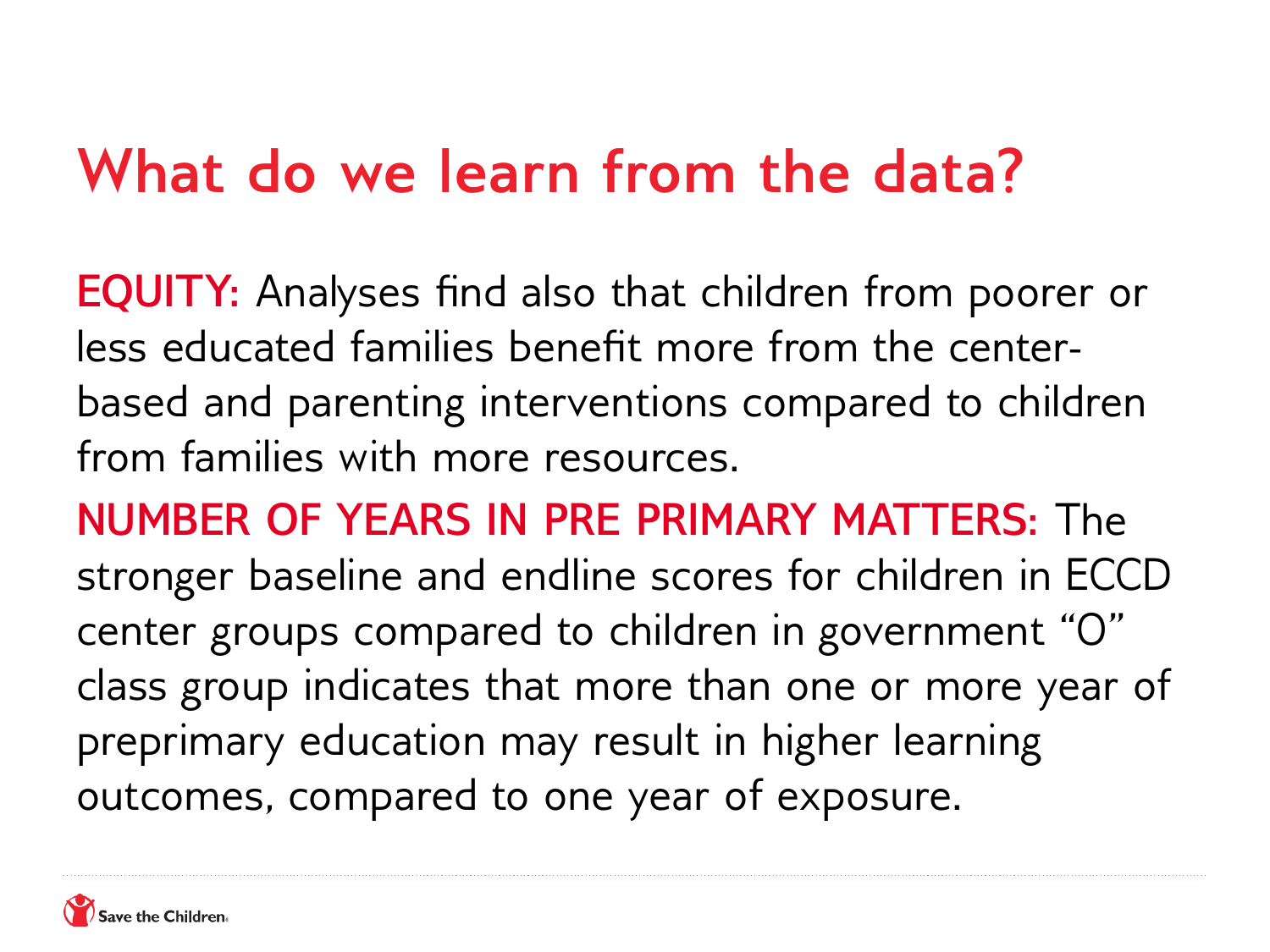

# What do we learn from the data?
EQUITY: Analyses find also that children from poorer or less educated families benefit more from the center-based and parenting interventions compared to children from families with more resources.
NUMBER OF YEARS IN PRE PRIMARY MATTERS: The stronger baseline and endline scores for children in ECCD center groups compared to children in government “O” class group indicates that more than one or more year of preprimary education may result in higher learning outcomes, compared to one year of exposure.